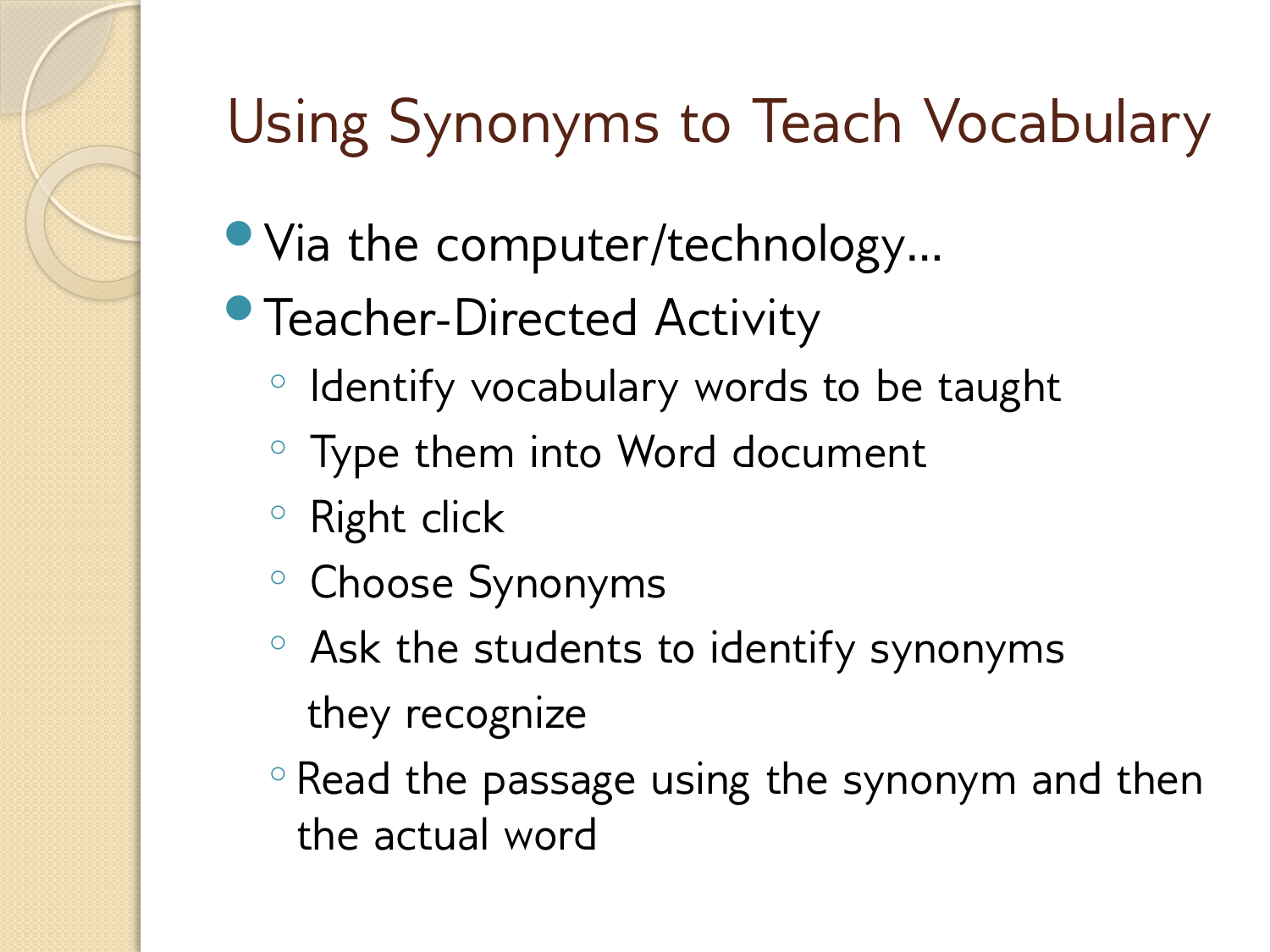

# Using Synonyms to Teach Vocabulary
Via the computer/technology…
Teacher-Directed Activity
 Identify vocabulary words to be taught
 Type them into Word document
 Right click
 Choose Synonyms
 Ask the students to identify synonyms
   they recognize
Read the passage using the synonym and then the actual word